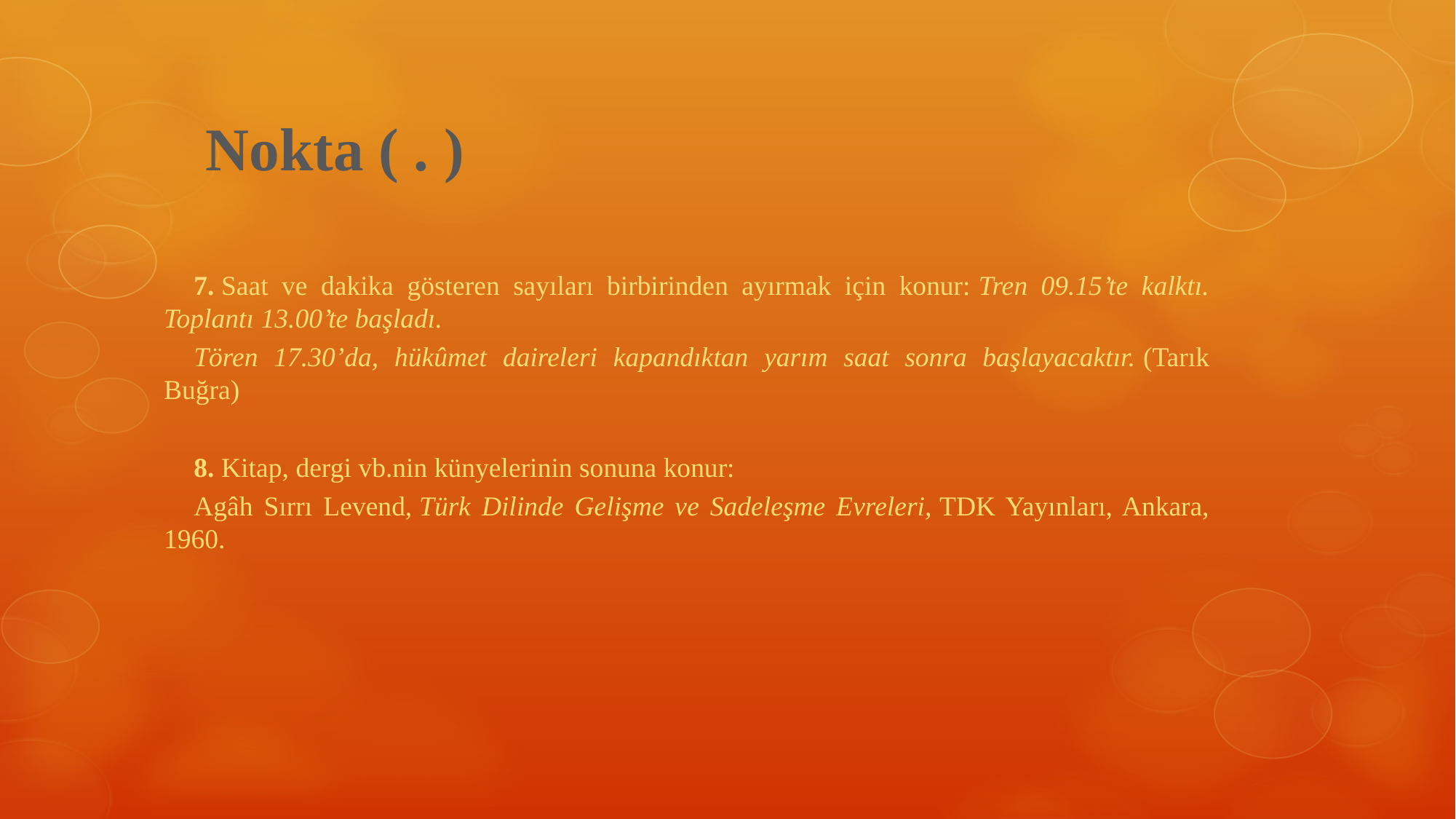

# Nokta ( . )

7. Saat ve dakika gösteren sayıları birbirinden ayırmak için konur: Tren 09.15’te kalktı. Toplantı 13.00’te başladı.
Tören 17.30’da, hükûmet daireleri kapandıktan yarım saat sonra başlayacaktır. (Tarık Buğra)

8. Kitap, dergi vb.nin künyelerinin sonuna konur:
Agâh Sırrı Levend, Türk Dilinde Gelişme ve Sadeleşme Evreleri, TDK Yayınları, Ankara, 1960.